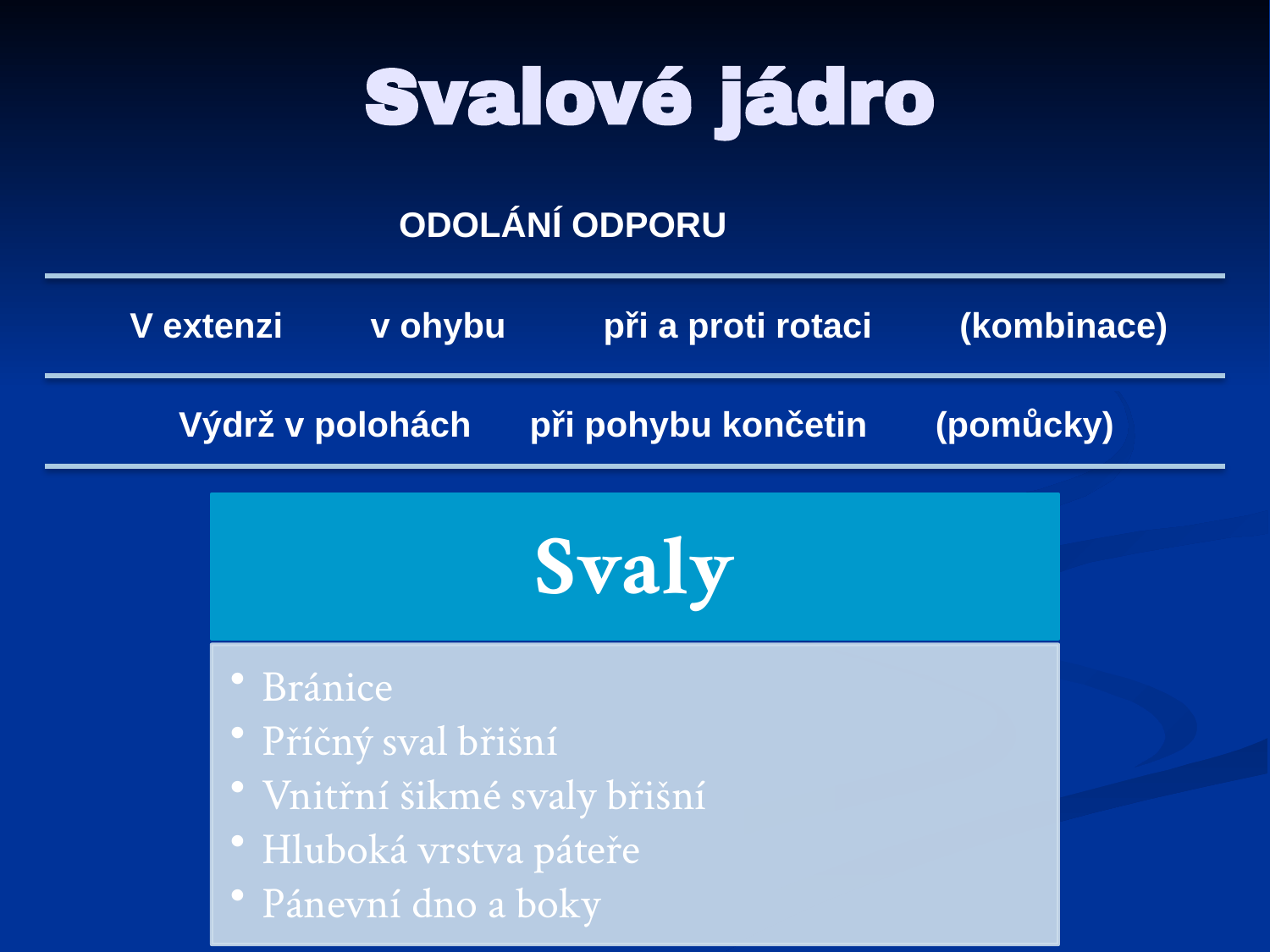

Svalové jádro
ODOLÁNÍ ODPORU
V extenzi         v ohybu          při a proti rotaci         (kombinace)
Výdrž v polohách      při pohybu končetin       (pomůcky)
Svaly
Bránice
Příčný sval břišní
Vnitřní šikmé svaly břišní
Hluboká vrstva páteře
Pánevní dno a boky